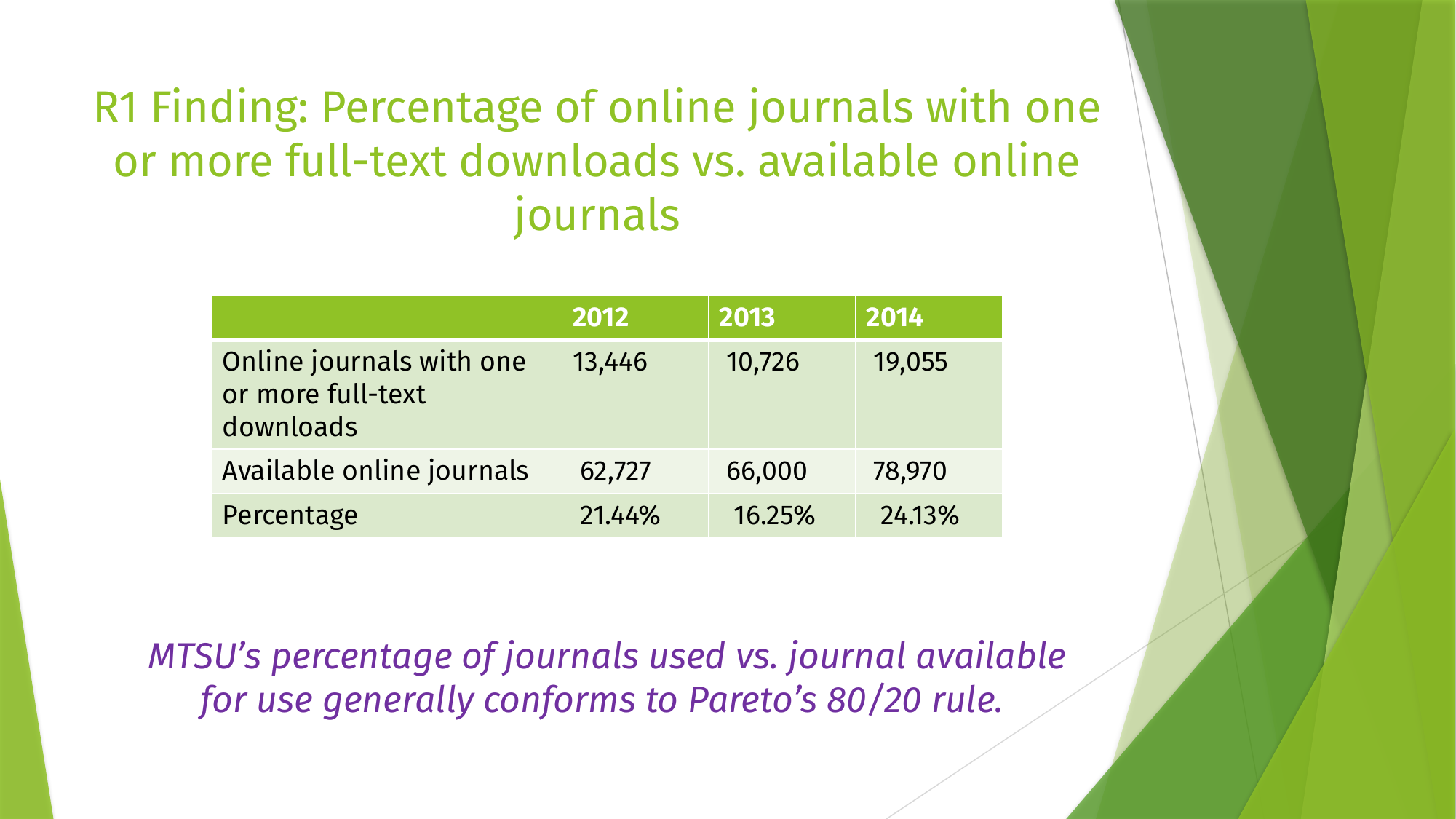

# R1 Finding: Percentage of online journals with one or more full-text downloads vs. available online journals
|  | 2012 | 2013 | 2014 |
| --- | --- | --- | --- |
| Online journals with one or more full-text downloads | 13,446 | 10,726 | 19,055 |
| Available online journals | 62,727 | 66,000 | 78,970 |
| Percentage | 21.44% | 16.25% | 24.13% |
MTSU’s percentage of journals used vs. journal available for use generally conforms to Pareto’s 80/20 rule.